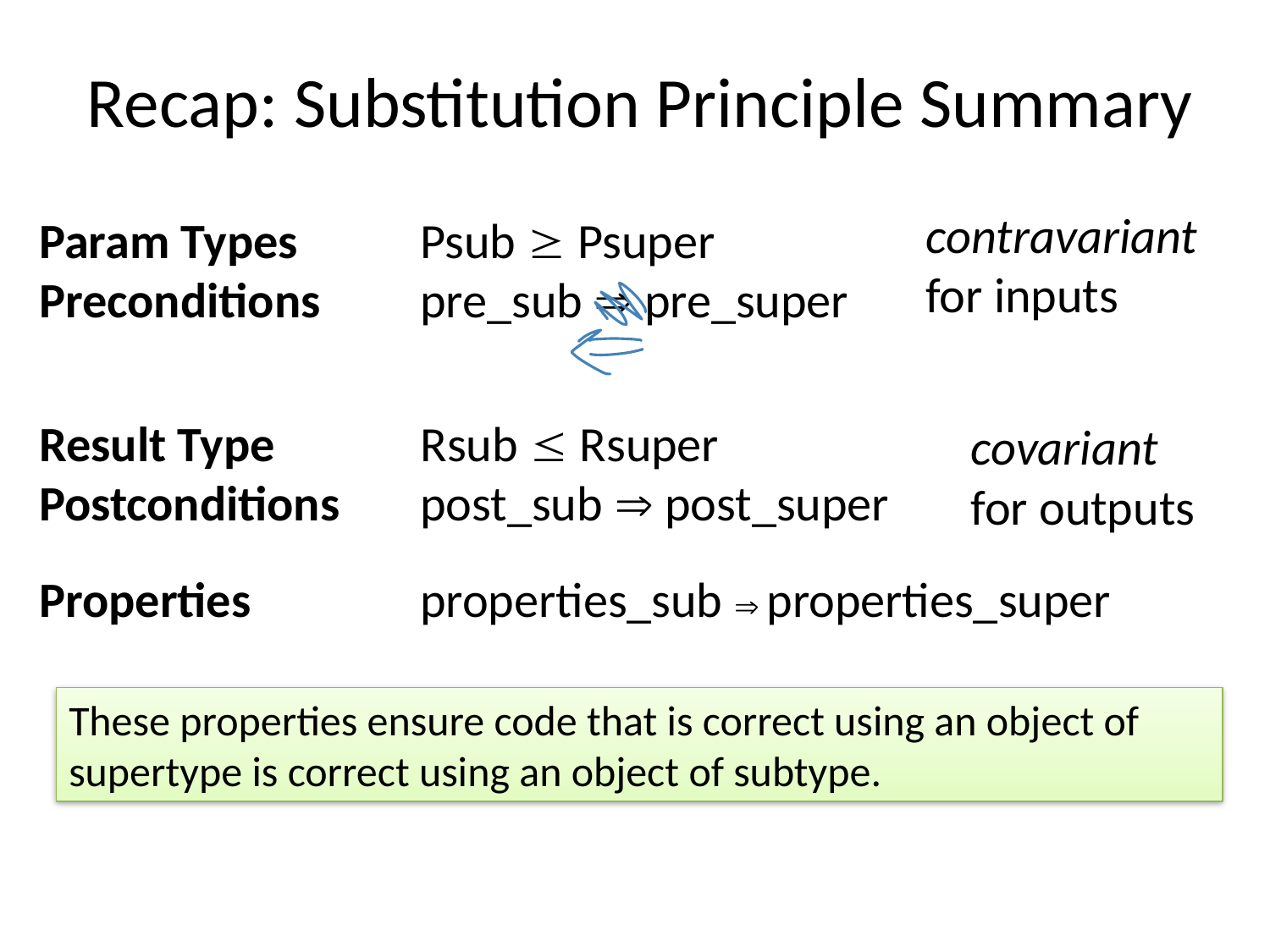

# Recap: Substitution Principle Summary
contravariant
for inputs
Param Types 	Psub ≥ Psuper
Preconditions 	pre_sub ⇒ pre_super

Result Type		Rsub ≤ Rsuper
Postconditions 	post_sub ⇒ post_super

Properties		properties_sub ⇒ properties_super
covariant
for outputs
These properties ensure code that is correct using an object of supertype is correct using an object of subtype.